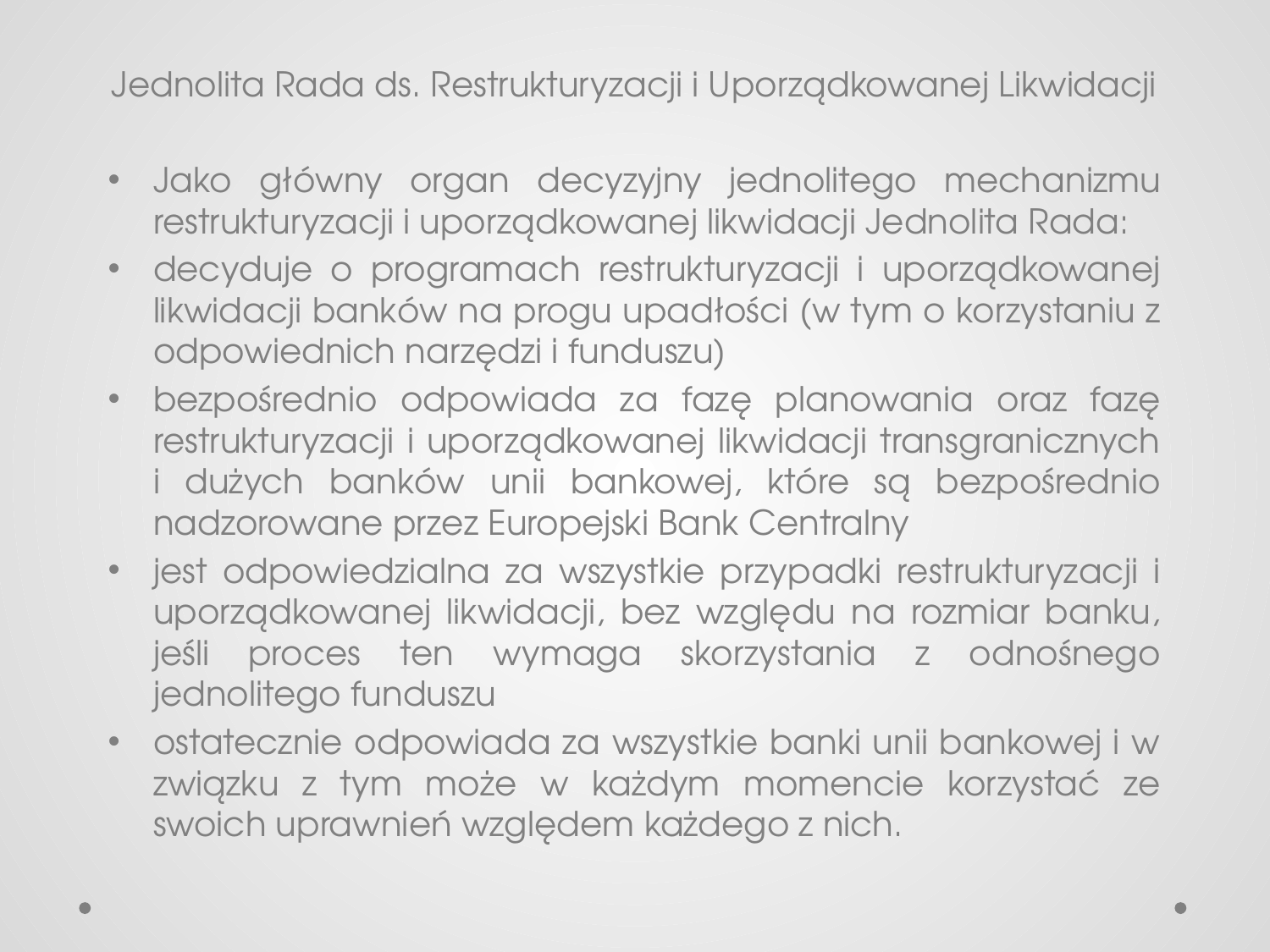

Jednolita Rada ds. Restrukturyzacji i Uporządkowanej Likwidacji

Jako główny organ decyzyjny jednolitego mechanizmu restrukturyzacji i uporządkowanej likwidacji Jednolita Rada:
decyduje o programach restrukturyzacji i uporządkowanej likwidacji banków na progu upadłości (w tym o korzystaniu z odpowiednich narzędzi i funduszu)
bezpośrednio odpowiada za fazę planowania oraz fazę restrukturyzacji i uporządkowanej likwidacji transgranicznych i dużych banków unii bankowej, które są bezpośrednio nadzorowane przez Europejski Bank Centralny
jest odpowiedzialna za wszystkie przypadki restrukturyzacji i uporządkowanej likwidacji, bez względu na rozmiar banku, jeśli proces ten wymaga skorzystania z odnośnego jednolitego funduszu
ostatecznie odpowiada za wszystkie banki unii bankowej i w związku z tym może w każdym momencie korzystać ze swoich uprawnień względem każdego z nich.